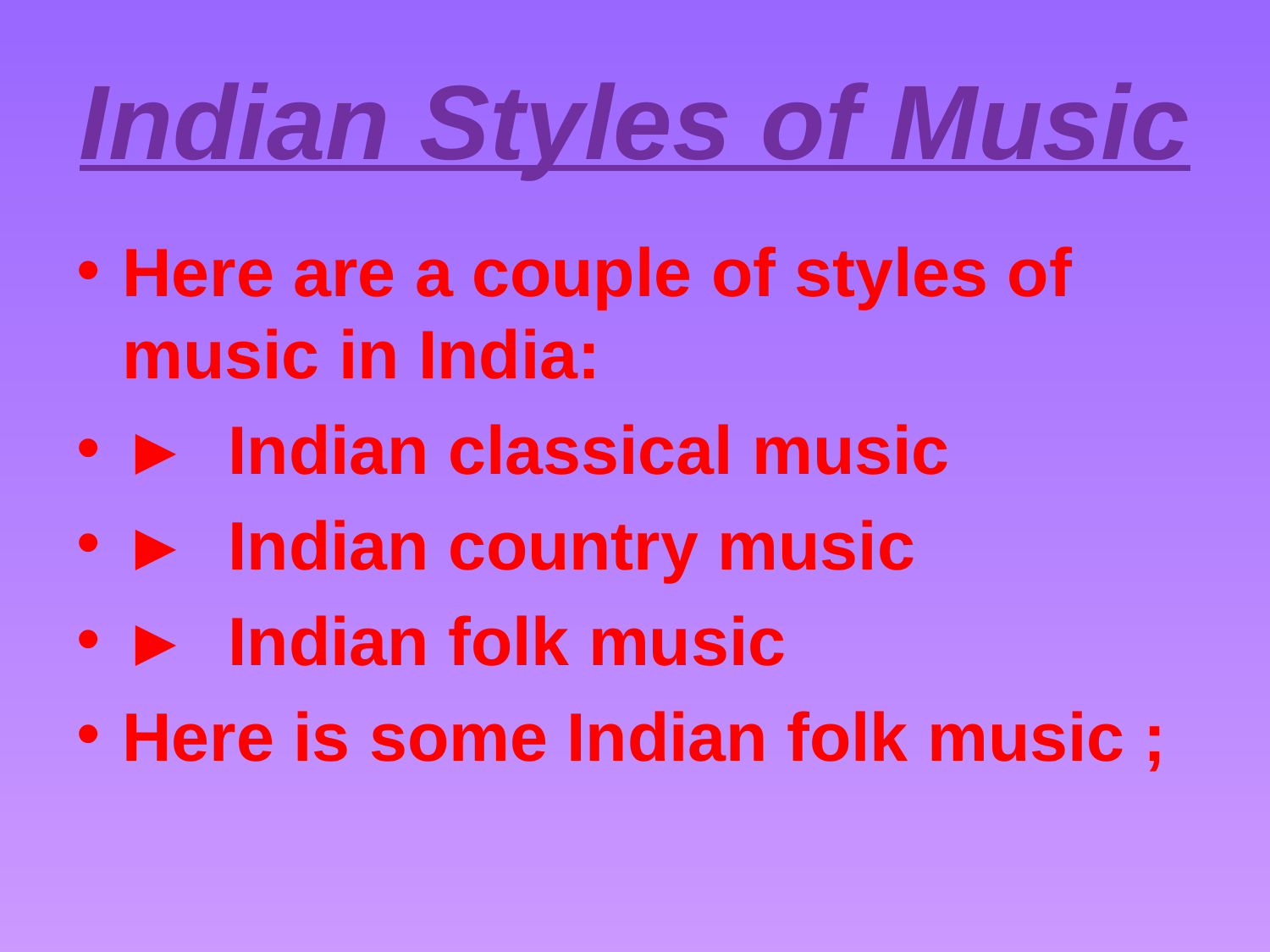

# Indian Styles of Music
Here are a couple of styles of music in India:
►  Indian classical music‎
►  Indian country music‎
►  Indian folk music‎
Here is some Indian folk music ;